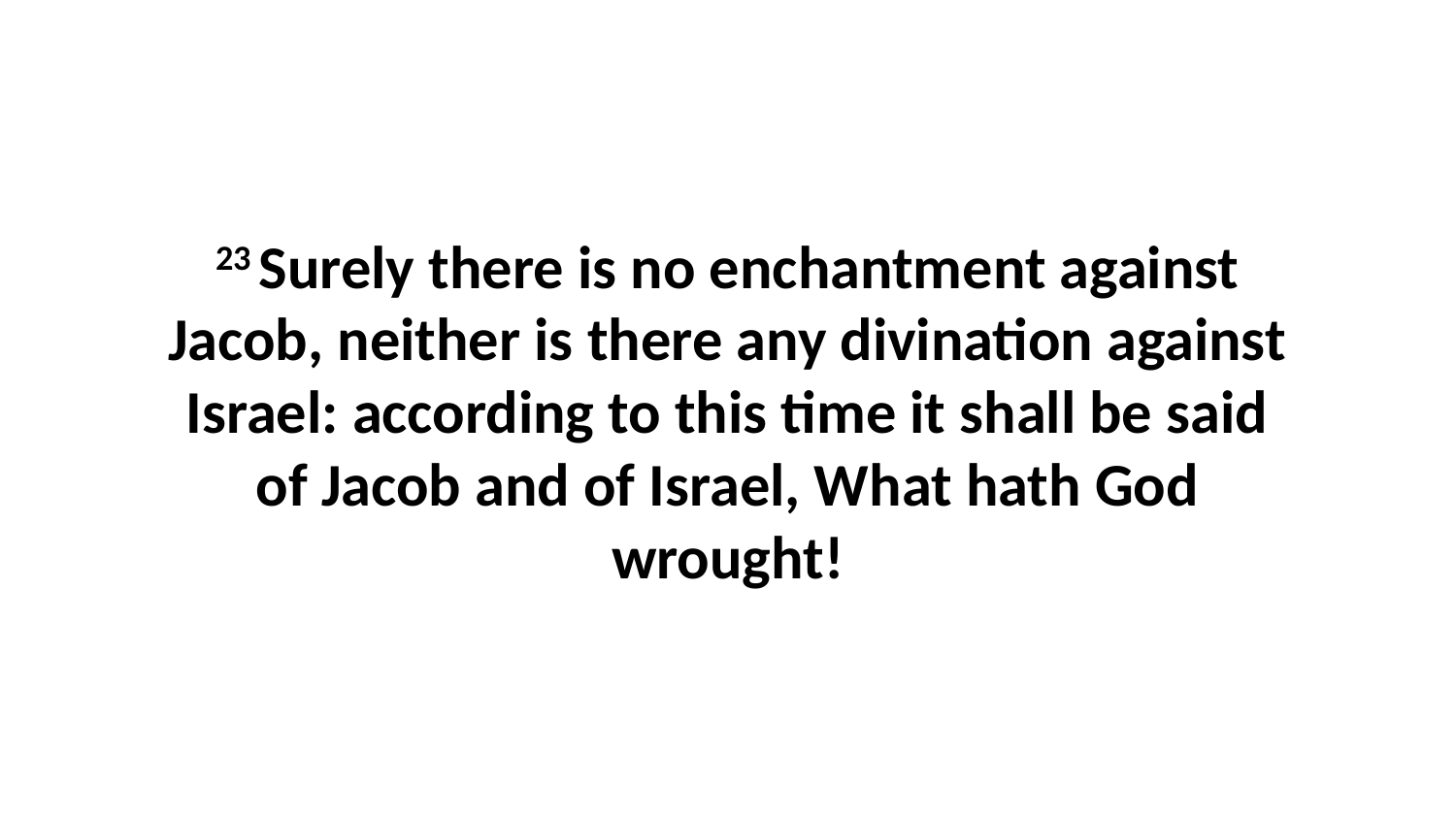

23 Surely there is no enchantment against Jacob, neither is there any divination against Israel: according to this time it shall be said of Jacob and of Israel, What hath God wrought!